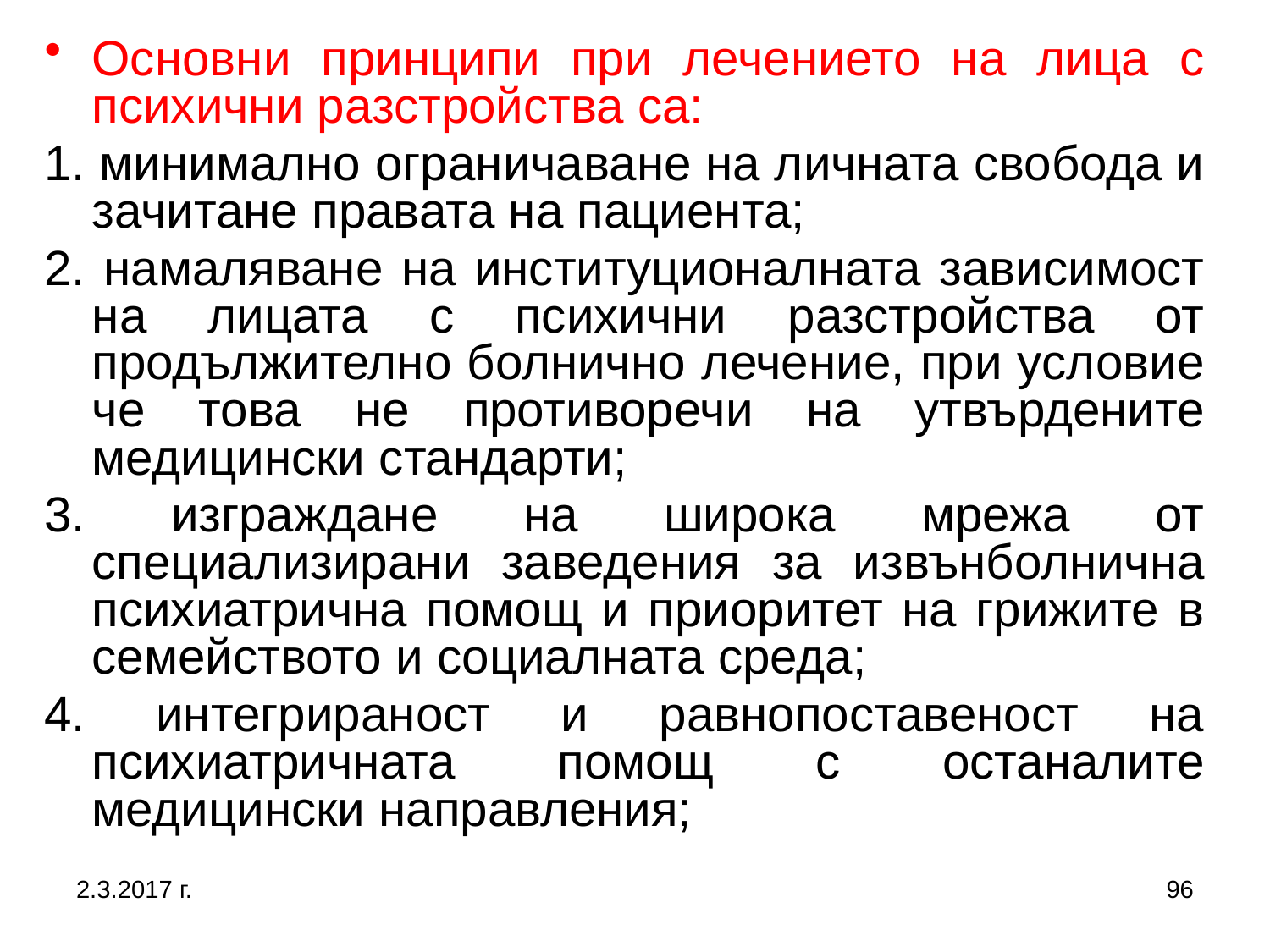

Основни принципи при лечението на лица с психични разстройства са:
1. минимално ограничаване на личната свобода и зачитане правата на пациента;
2. намаляване на институционалната зависимост на лицата с психични разстройства от продължително болнично лечение, при условие че това не противоречи на утвърдените медицински стандарти;
3. изграждане на широка мрежа от специализирани заведения за извънболнична психиатрична помощ и приоритет на грижите в семейството и социалната среда;
4. интегрираност и равнопоставеност на психиатричната помощ с останалите медицински направления;
2.3.2017 г.
96